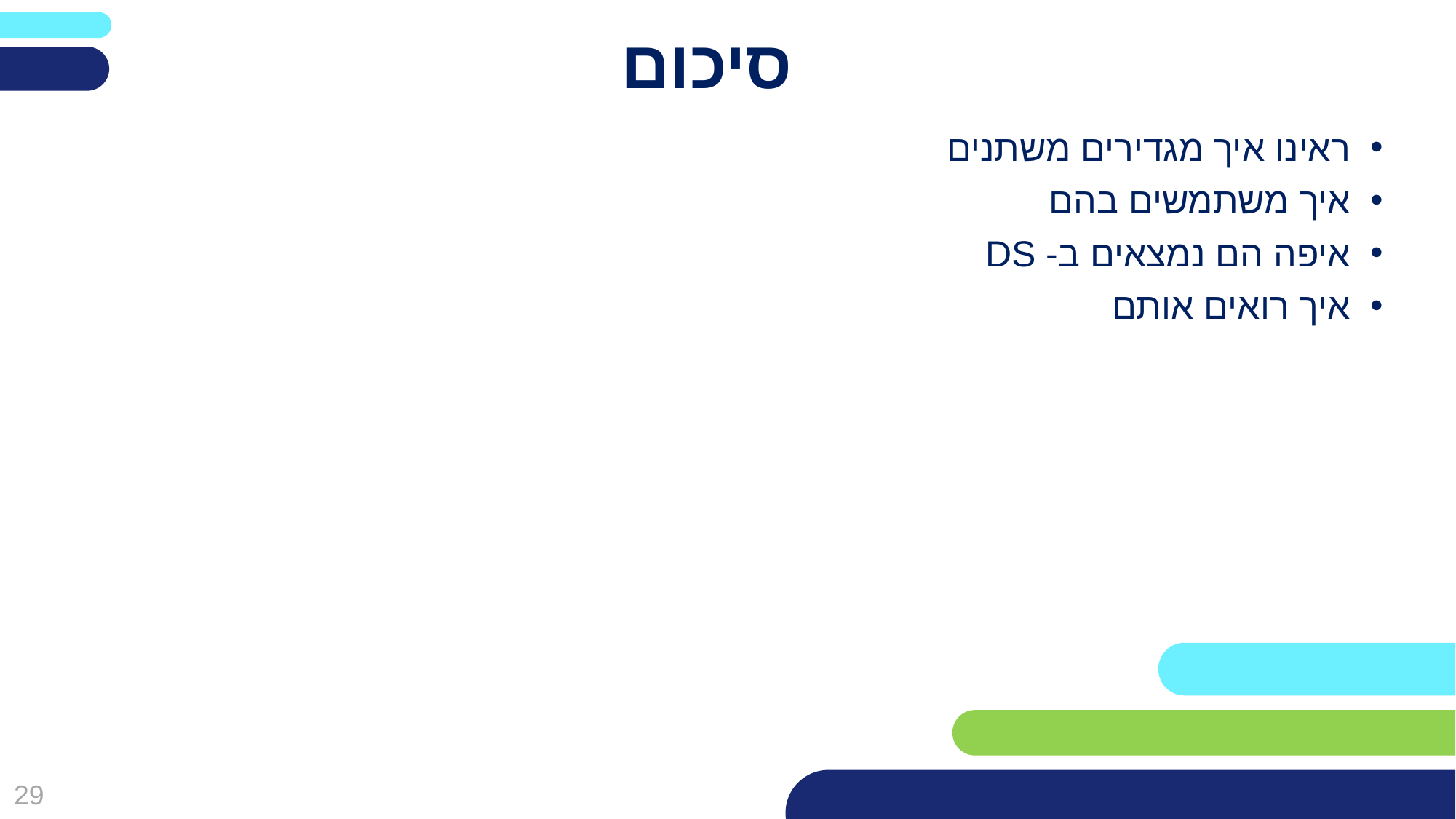

# סיכום
ראינו איך מגדירים משתנים
איך משתמשים בהם
איפה הם נמצאים ב- DS
איך רואים אותם